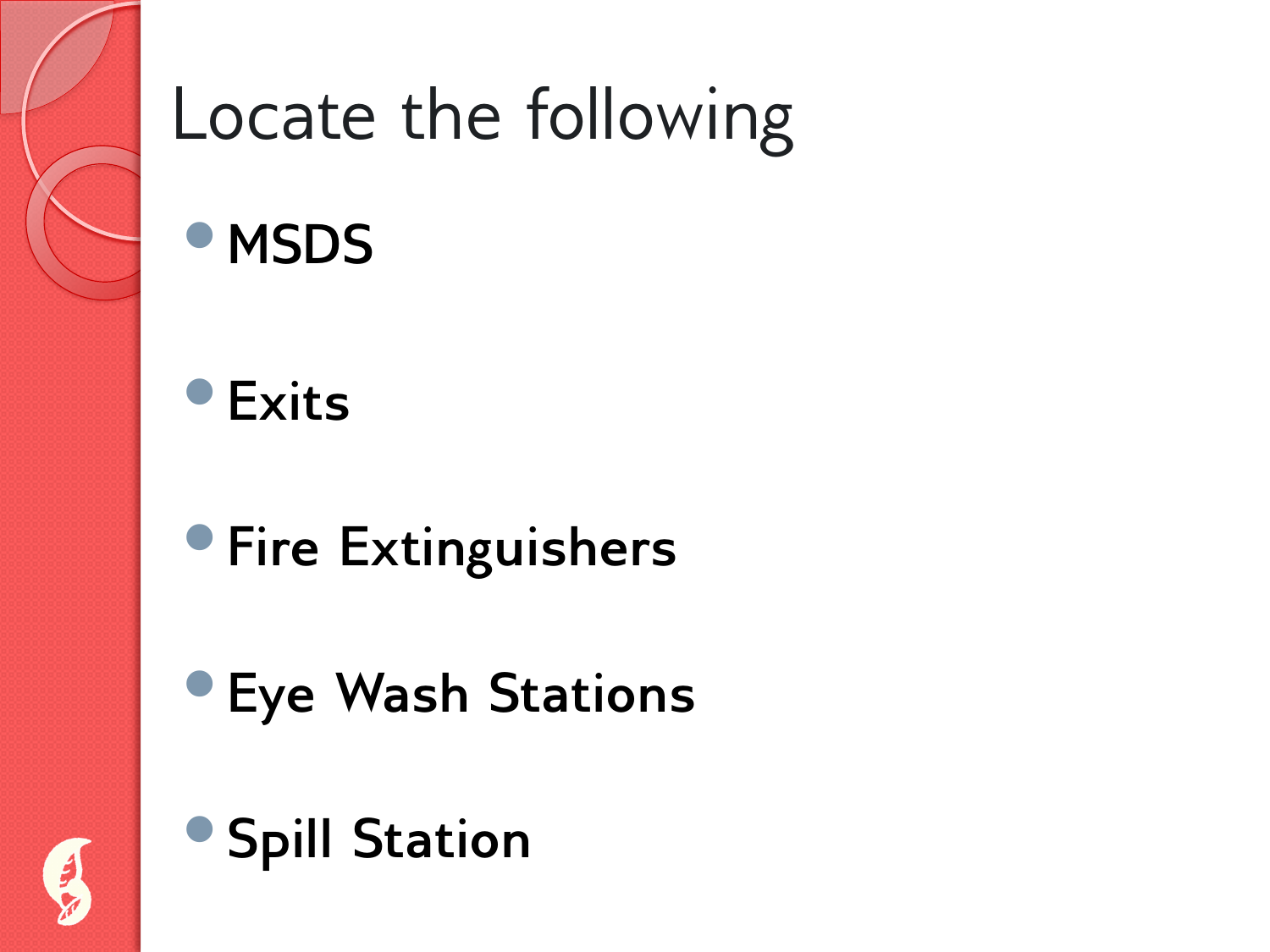

# Locate the following
MSDS

Exits
Fire Extinguishers
Eye Wash Stations
Spill Station